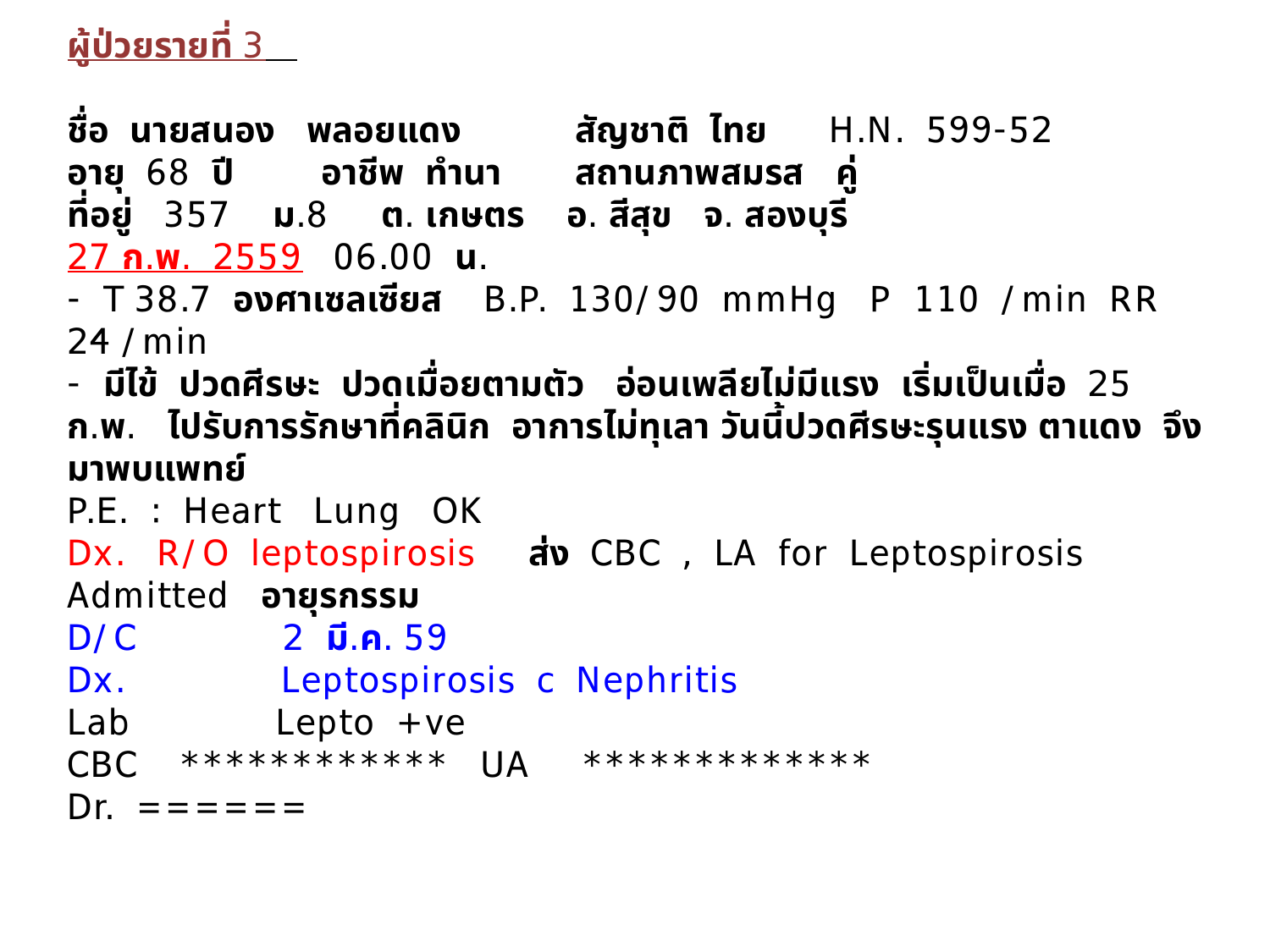

ผู้ป่วยรายที่ 3

ชื่อ  นายสนอง   พลอยแดง	สัญชาติ  ไทย	H.N.  599-52
อายุ  68  ปี		อาชีพ  ทำนา	สถานภาพสมรส   คู่
ที่อยู่   357    ม.8     ต. เกษตร    อ. สีสุข   จ. สองบุรี
27 ก.พ.  2559   06.00  น.
-  T 38.7  องศาเซลเซียส    B.P.  130/90  mmHg   P  110  /min  RR  24 /min
-  มีไข้  ปวดศีรษะ  ปวดเมื่อยตามตัว   อ่อนเพลียไม่มีแรง  เริ่มเป็นเมื่อ  25  ก.พ.   ไปรับการรักษาที่คลินิก  อาการไม่ทุเลา วันนี้ปวดศีรษะรุนแรง ตาแดง  จึงมาพบแพทย์
P.E.  :  Heart   Lung   OK
Dx.   R/O  leptospirosis     ส่ง  CBC  ,  LA  for  Leptospirosis
Admitted   อายุรกรรม
D/C              2  มี.ค. 59
Dx.               Leptospirosis  c  Nephritis
Lab              Lepto  +ve
CBC    ************   UA     *************
Dr.  ======